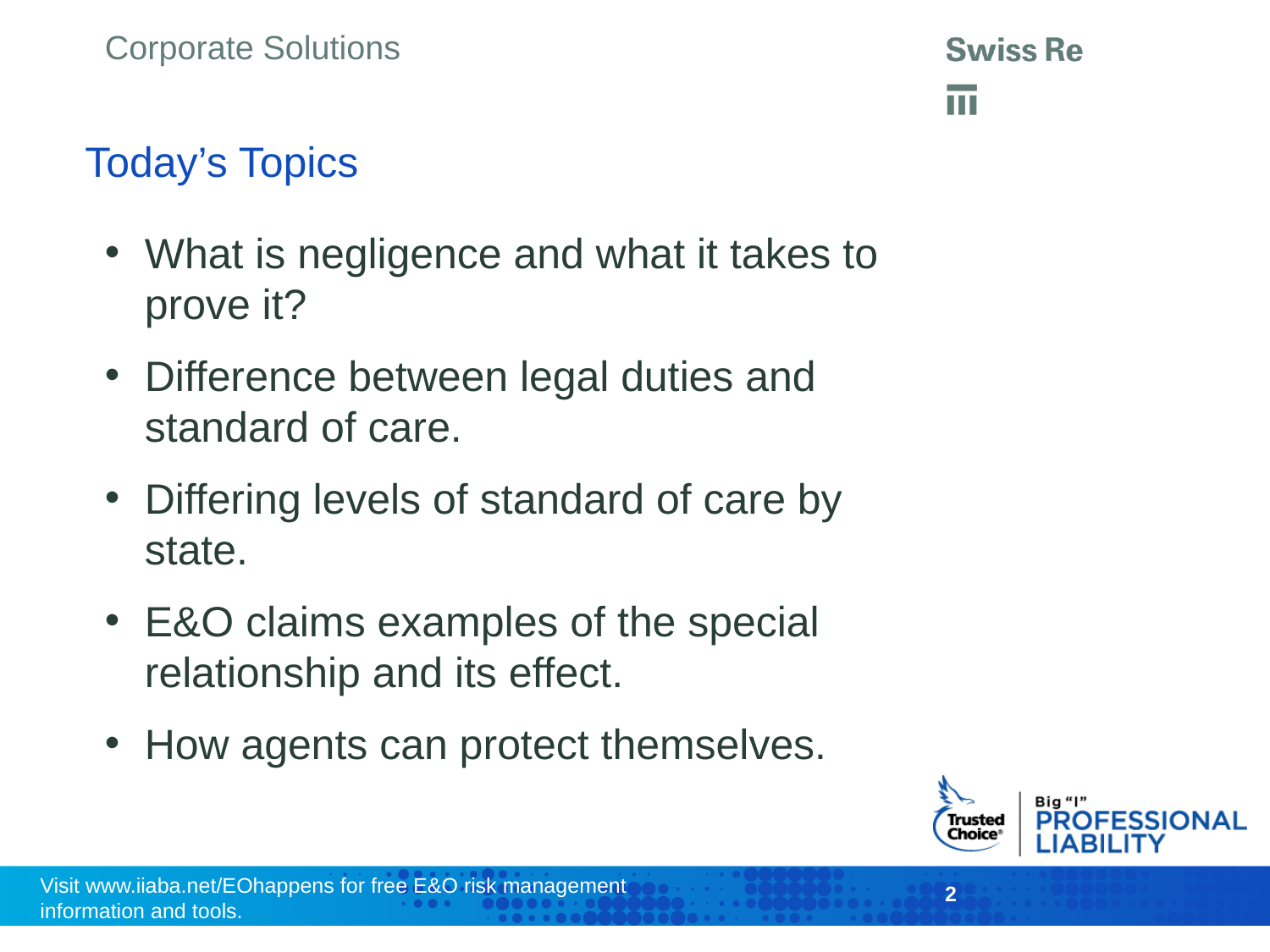

# Today’s Topics
What is negligence and what it takes to prove it?
Difference between legal duties and standard of care.
Differing levels of standard of care by state.
E&O claims examples of the special relationship and its effect.
How agents can protect themselves.
2